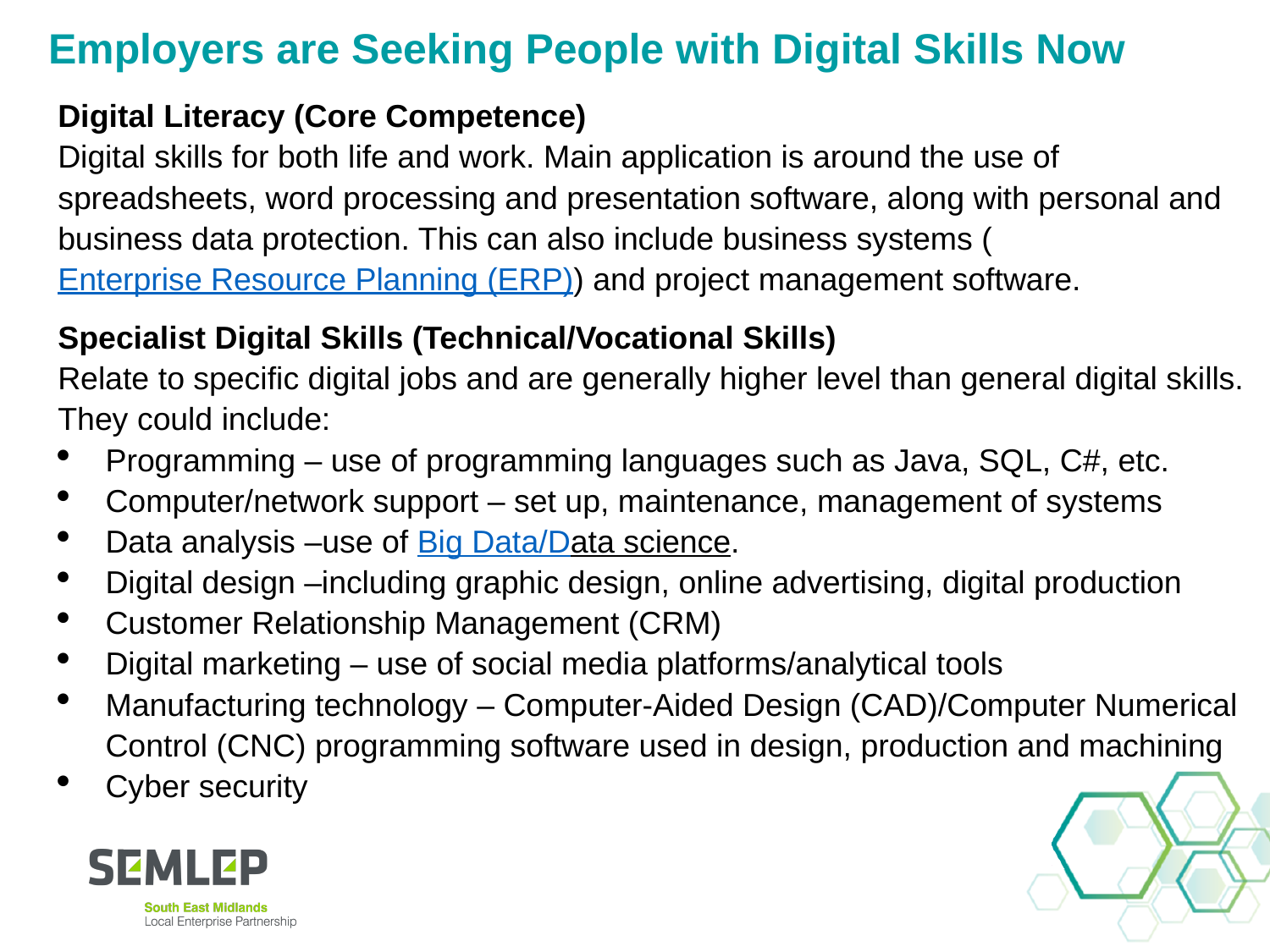

Employers are Seeking People with Digital Skills Now

Digital Literacy (Core Competence)
Digital skills for both life and work. Main application is around the use of spreadsheets, word processing and presentation software, along with personal and business data protection. This can also include business systems (Enterprise Resource Planning (ERP)) and project management software.

Specialist Digital Skills (Technical/Vocational Skills)
Relate to specific digital jobs and are generally higher level than general digital skills. They could include:
Programming – use of programming languages such as Java, SQL, C#, etc.
Computer/network support – set up, maintenance, management of systems
Data analysis –use of Big Data/Data science.
Digital design –including graphic design, online advertising, digital production
Customer Relationship Management (CRM)
Digital marketing – use of social media platforms/analytical tools
Manufacturing technology – Computer-Aided Design (CAD)/Computer Numerical Control (CNC) programming software used in design, production and machining
Cyber security